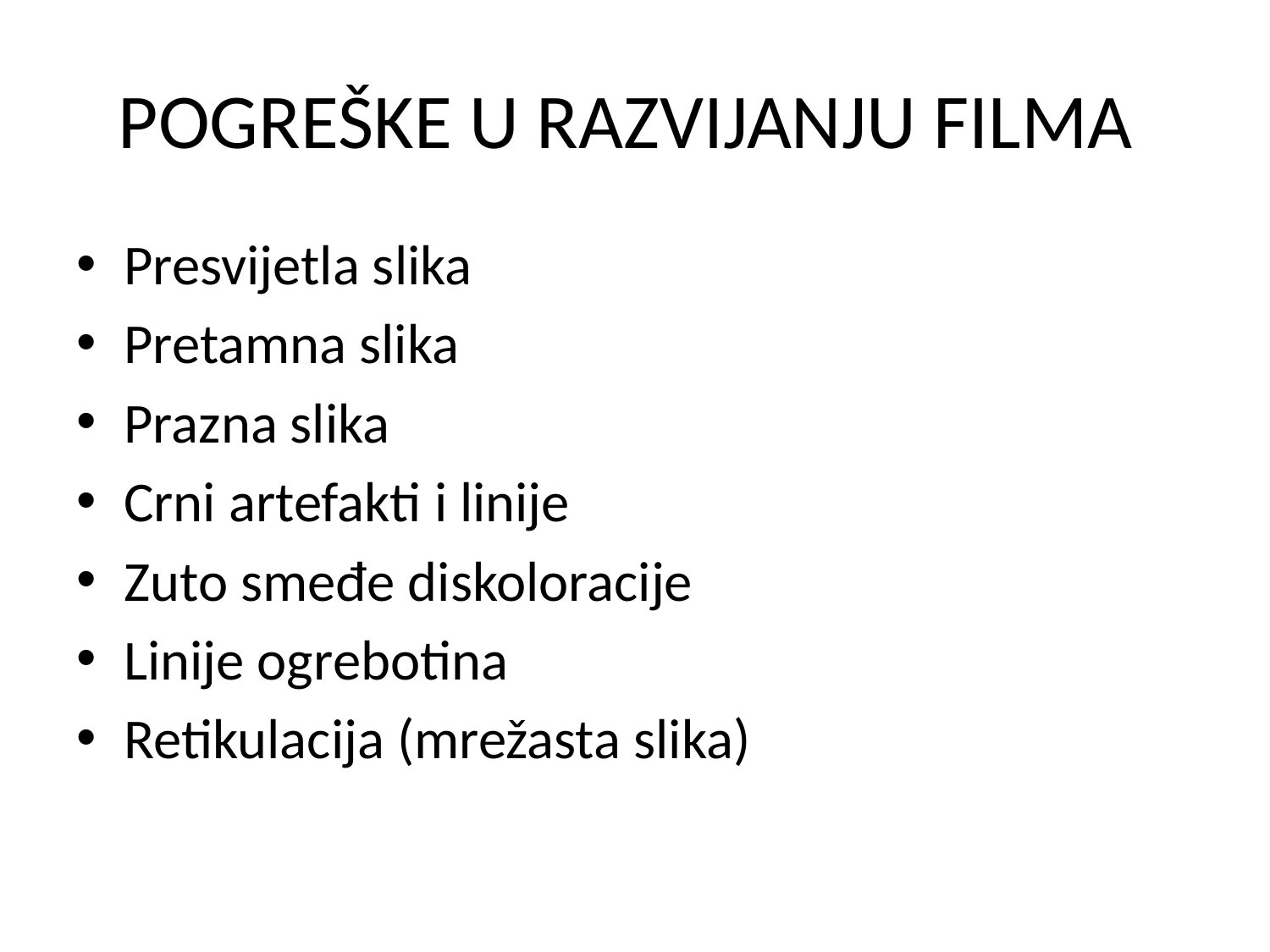

# POGREŠKE U RAZVIJANJU FILMA
Presvijetla slika
Pretamna slika
Prazna slika
Crni artefakti i linije
Zuto smeđe diskoloracije
Linije ogrebotina
Retikulacija (mrežasta slika)